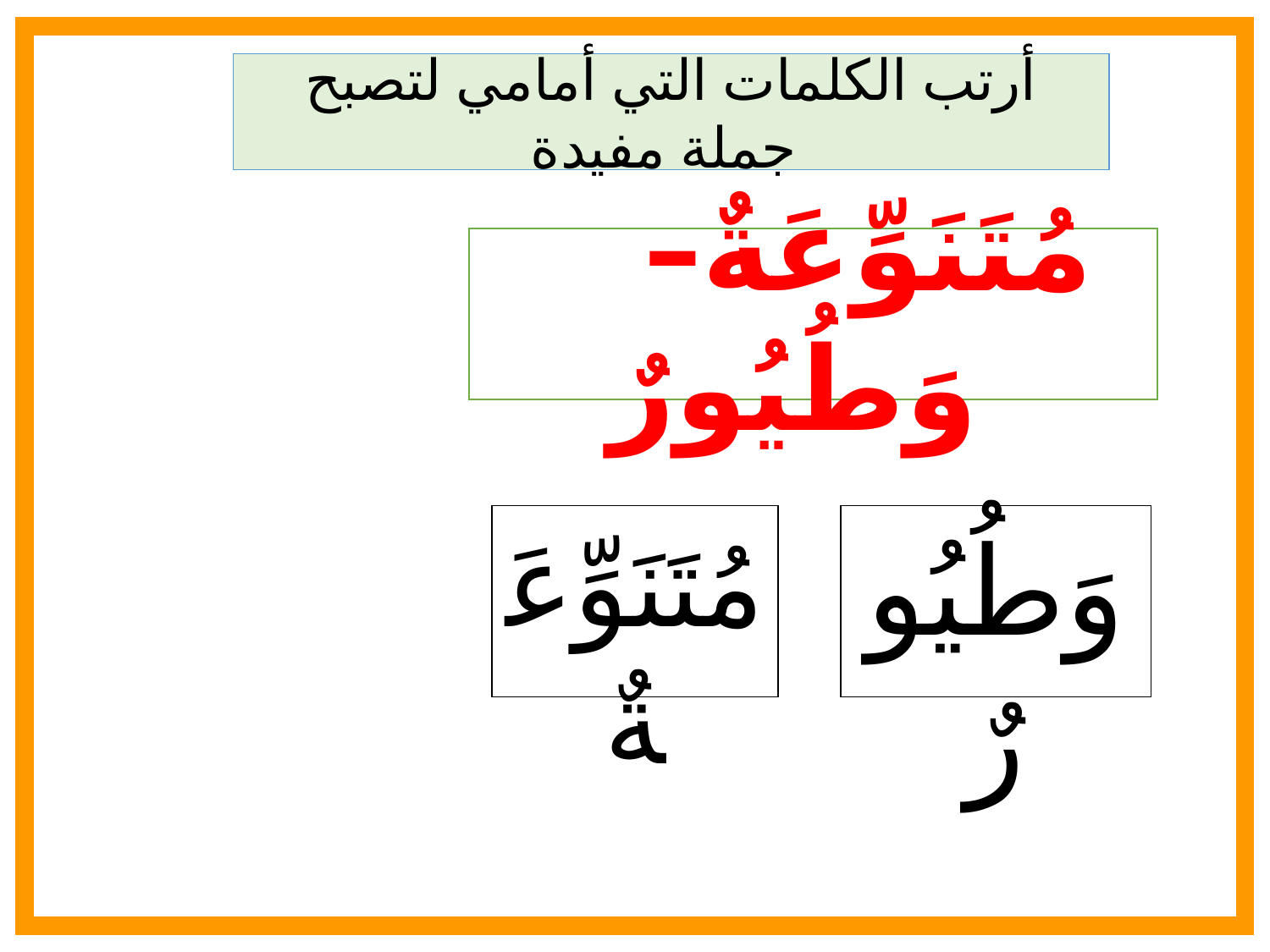

أرتب الكلمات التي أمامي لتصبح جملة مفيدة
   مُتَنَوِّعَةٌ– وَطُيُورٌ
مُتَنَوِّعَةٌ
وَطُيُورٌ